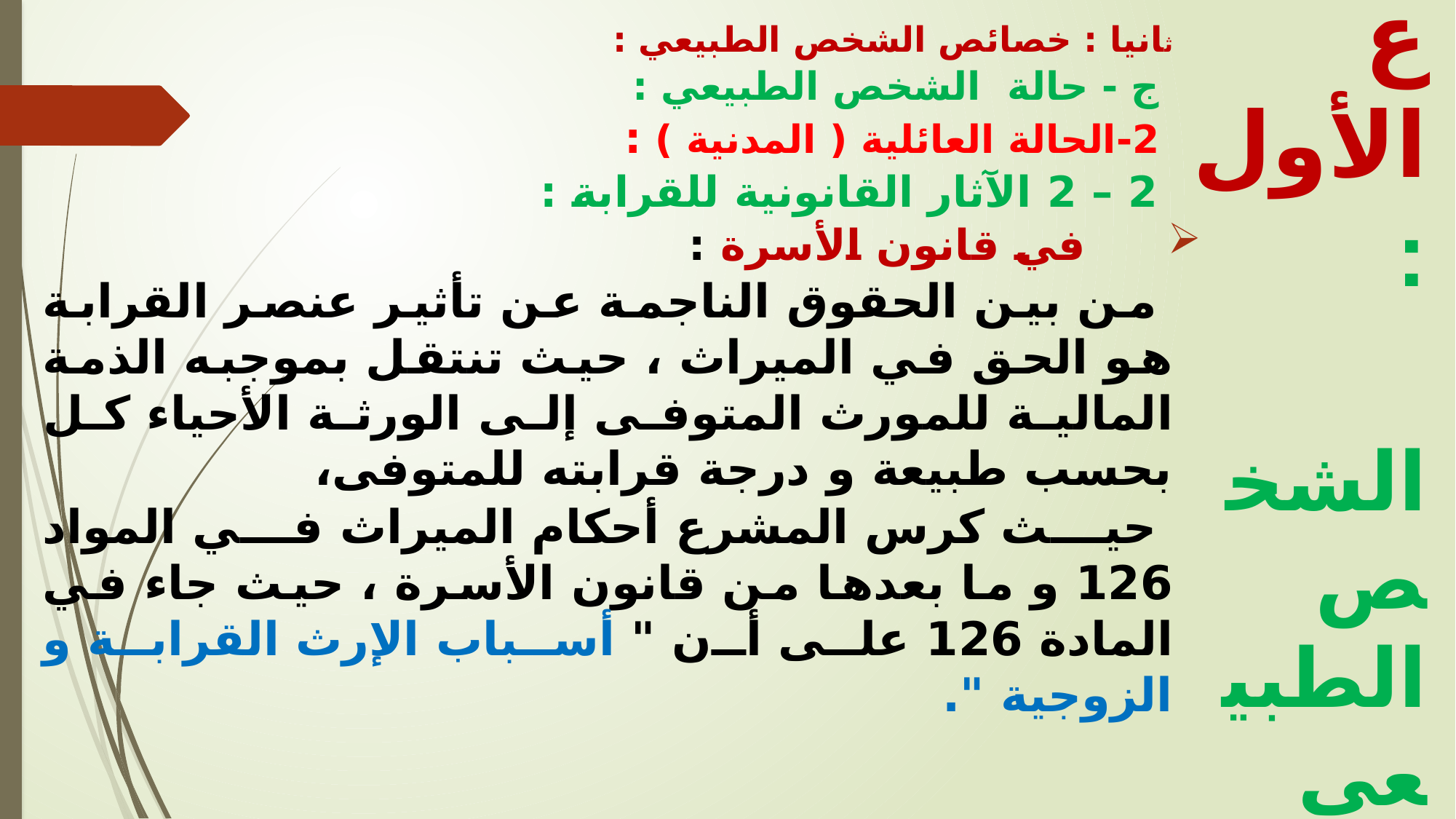

ثانيا : خصائص الشخص الطبيعي :
 ج - حالة  الشخص الطبيعي :
 2-	الحالة العائلية ( المدنية ) :
 2 – 2 الآثار القانونية للقرابة :
في قانون الأسرة :
 من بين الحقوق الناجمة عن تأثير عنصر القرابة هو الحق في الميراث ، حيث تنتقل بموجبه الذمة المالية للمورث المتوفى إلى الورثة الأحياء كل بحسب طبيعة و درجة قرابته للمتوفى،
 حيث كرس المشرع أحكام الميراث في المواد 126 و ما بعدها من قانون الأسرة ، حيث جاء في المادة 126 على أن " أسباب الإرث القرابة و الزوجية ".
الفرع الأول :
 الشخص الطبيعي